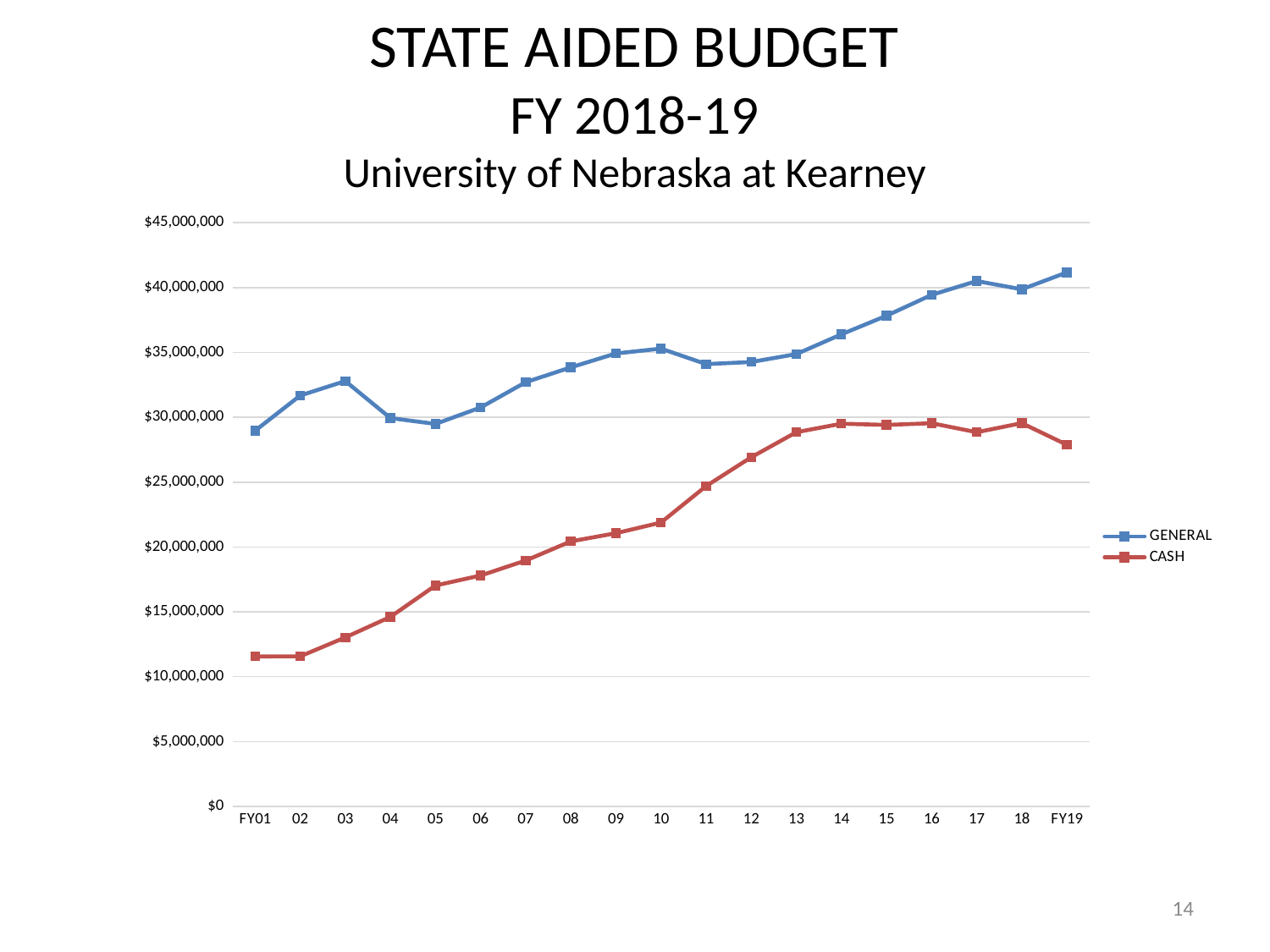

# STATE AIDED BUDGET FY 2018-19 University of Nebraska at Kearney

### Chart

| Category |  |  |
|---|---|---|
| FY01 | 28962744.0 | 11567175.0 |
| 02 | 31676315.0 | 11573457.0 |
| 03 | 32792170.0 | 13030397.0 |
| 04 | 29938302.0 | 14612432.0 |
| 05 | 29489468.0 | 17031287.0 |
| 06 | 30753739.0 | 17802788.0 |
| 07 | 32705096.0 | 18955172.0 |
| 08 | 33849888.0 | 20437670.0 |
| 09 | 34919679.0 | 21063706.0 |
| 10 | 35292044.0 | 21889346.0 |
| 11 | 34097172.0 | 24697940.0 |
| 12 | 34260675.0 | 26918143.0 |
| 13 | 34867838.0 | 28847364.0 |
| 14 | 36393192.0 | 29507439.0 |
| 15 | 37825894.0 | 29411636.0 |
| 16 | 39431069.0 | 29542534.0 |
| 17 | 40499221.0 | 28849965.0 |
| 18 | 39864093.0 | 29550646.0 |
| FY19 | 41165766.0 | 27880267.0 |
14